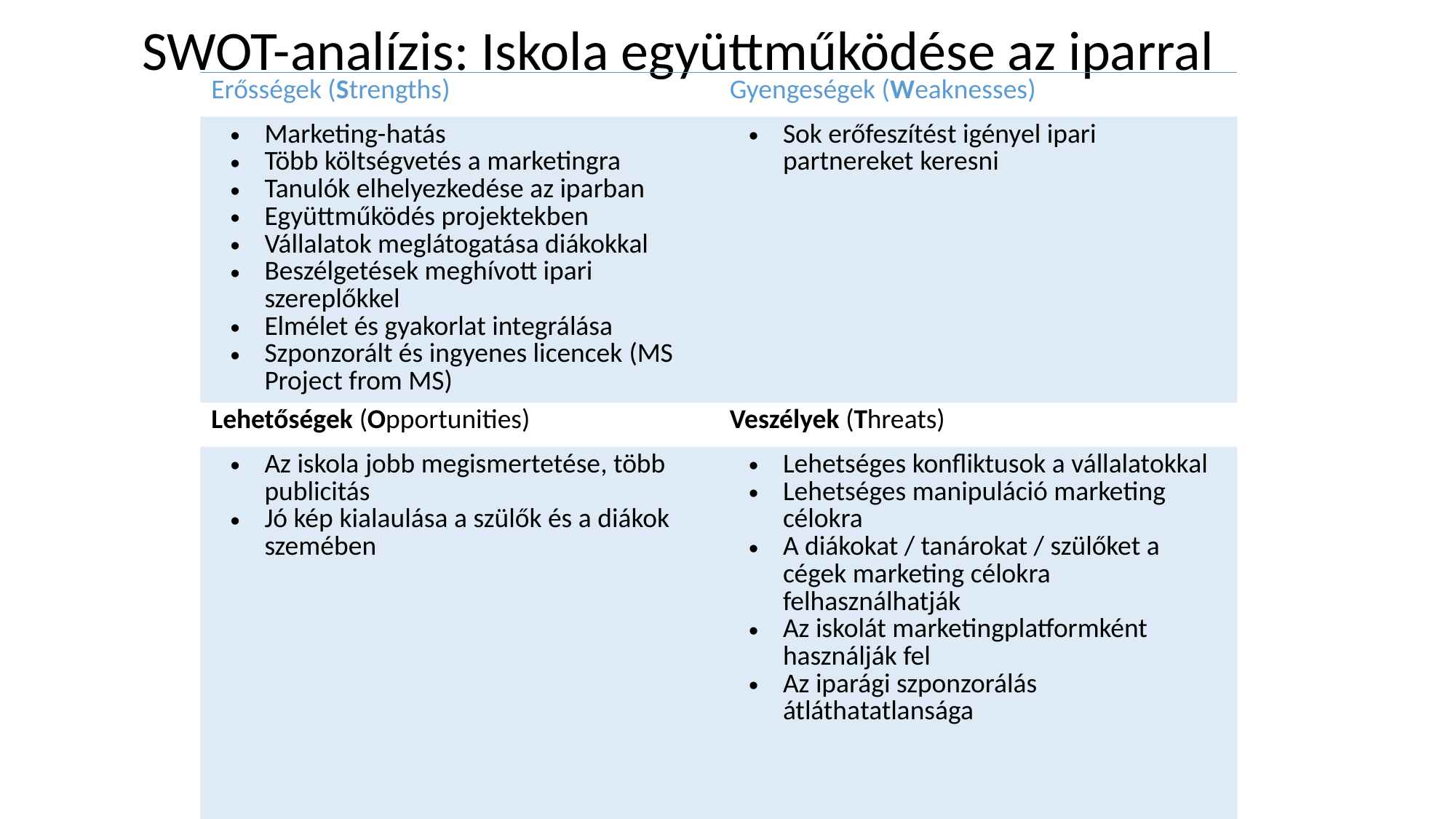

# SWOT-analízis: Iskola együttműködése az iparral
| Erősségek (Strengths) | Gyengeségek (Weaknesses) |
| --- | --- |
| Marketing-hatás Több költségvetés a marketingra Tanulók elhelyezkedése az iparban Együttműködés projektekben Vállalatok meglátogatása diákokkal Beszélgetések meghívott ipari szereplőkkel Elmélet és gyakorlat integrálása Szponzorált és ingyenes licencek (MS Project from MS) | Sok erőfeszítést igényel ipari partnereket keresni |
| Lehetőségek (Opportunities) | Veszélyek (Threats) |
| Az iskola jobb megismertetése, több publicitás Jó kép kialaulása a szülők és a diákok szemében | Lehetséges konfliktusok a vállalatokkal Lehetséges manipuláció marketing célokra A diákokat / tanárokat / szülőket a cégek marketing célokra felhasználhatják Az iskolát marketingplatformként használják fel Az iparági szponzorálás átláthatatlansága |